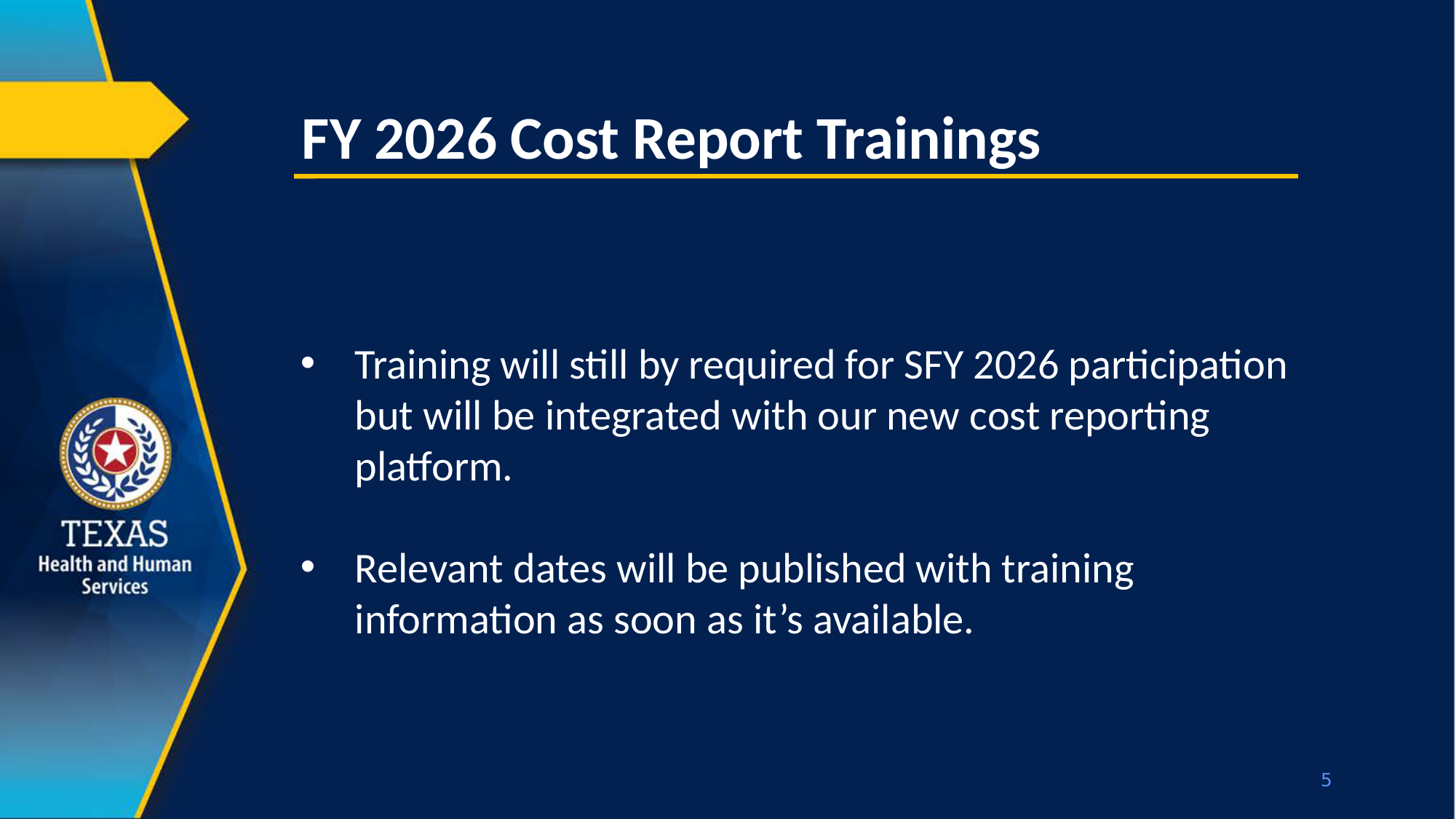

# FY 2026 Cost Report Trainings
Training will still by required for SFY 2026 participation but will be integrated with our new cost reporting platform.

Relevant dates will be published with training information as soon as it’s available.

5